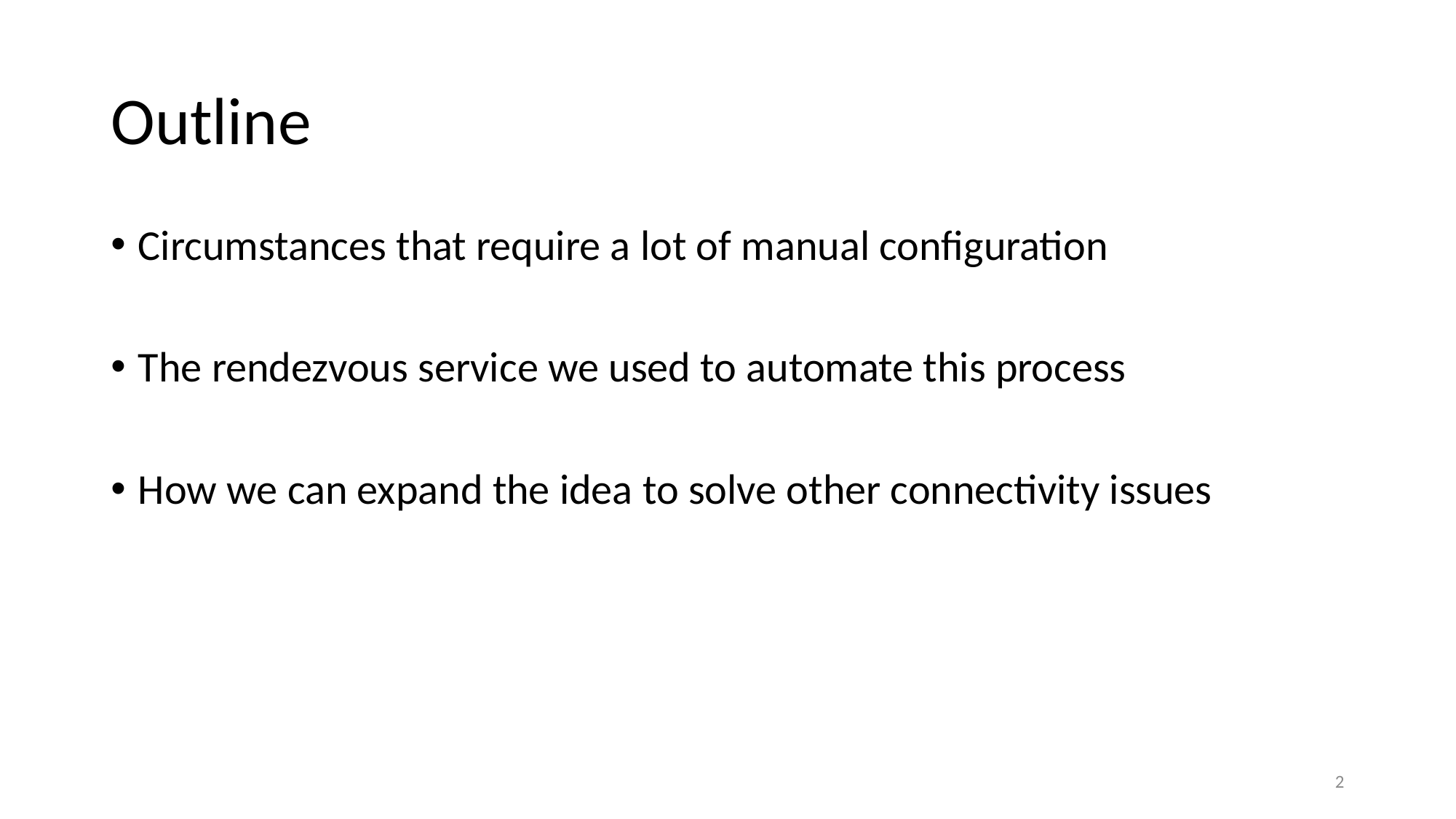

# Outline
Circumstances that require a lot of manual configuration

The rendezvous service we used to automate this process

How we can expand the idea to solve other connectivity issues

2